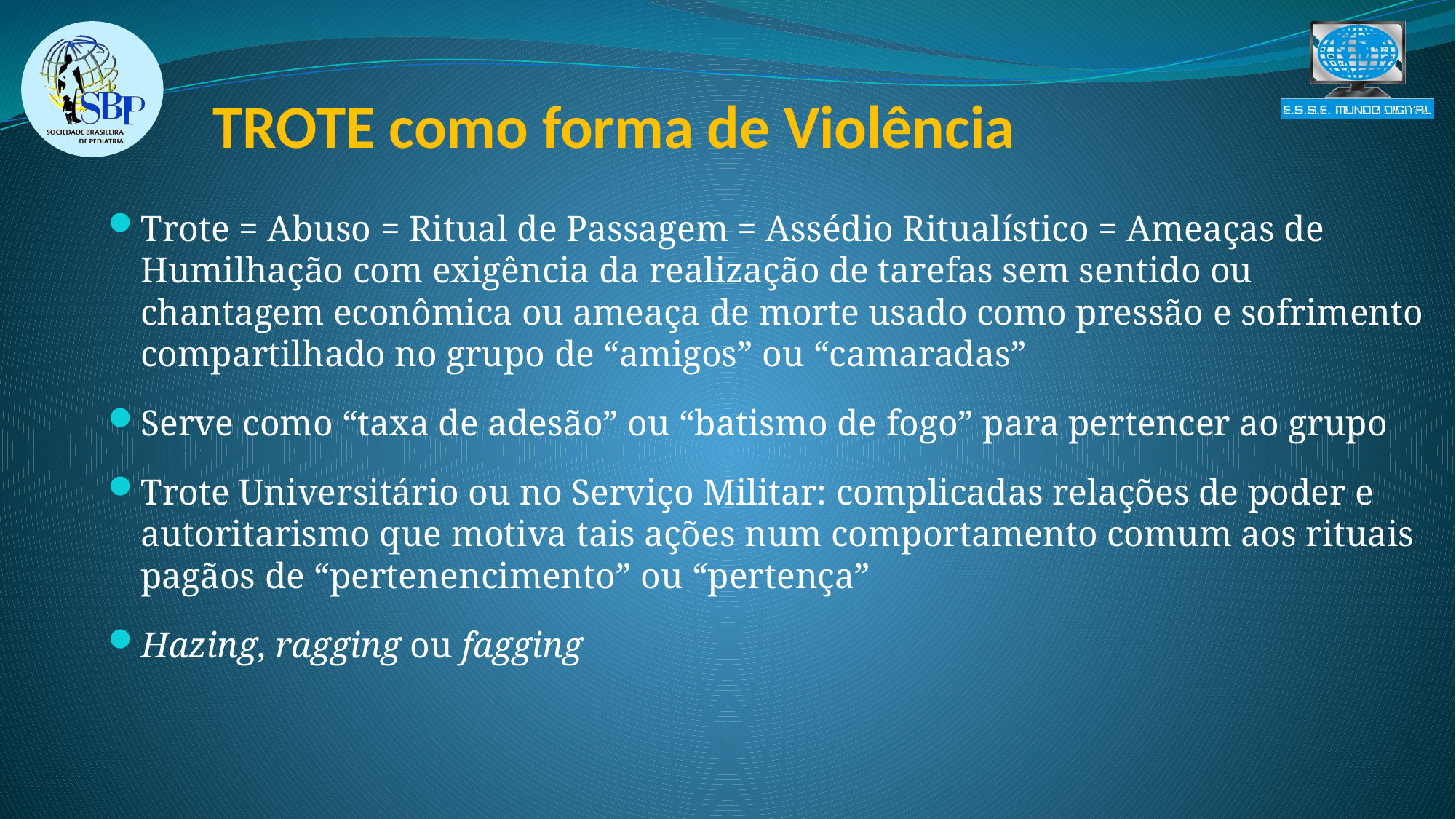

TROTE como forma de Violência
Trote = Abuso = Ritual de Passagem = Assédio Ritualístico = Ameaças de Humilhação com exigência da realização de tarefas sem sentido ou chantagem econômica ou ameaça de morte usado como pressão e sofrimento compartilhado no grupo de “amigos” ou “camaradas”
Serve como “taxa de adesão” ou “batismo de fogo” para pertencer ao grupo
Trote Universitário ou no Serviço Militar: complicadas relações de poder e autoritarismo que motiva tais ações num comportamento comum aos rituais pagãos de “pertenencimento” ou “pertença”
Hazing, ragging ou fagging